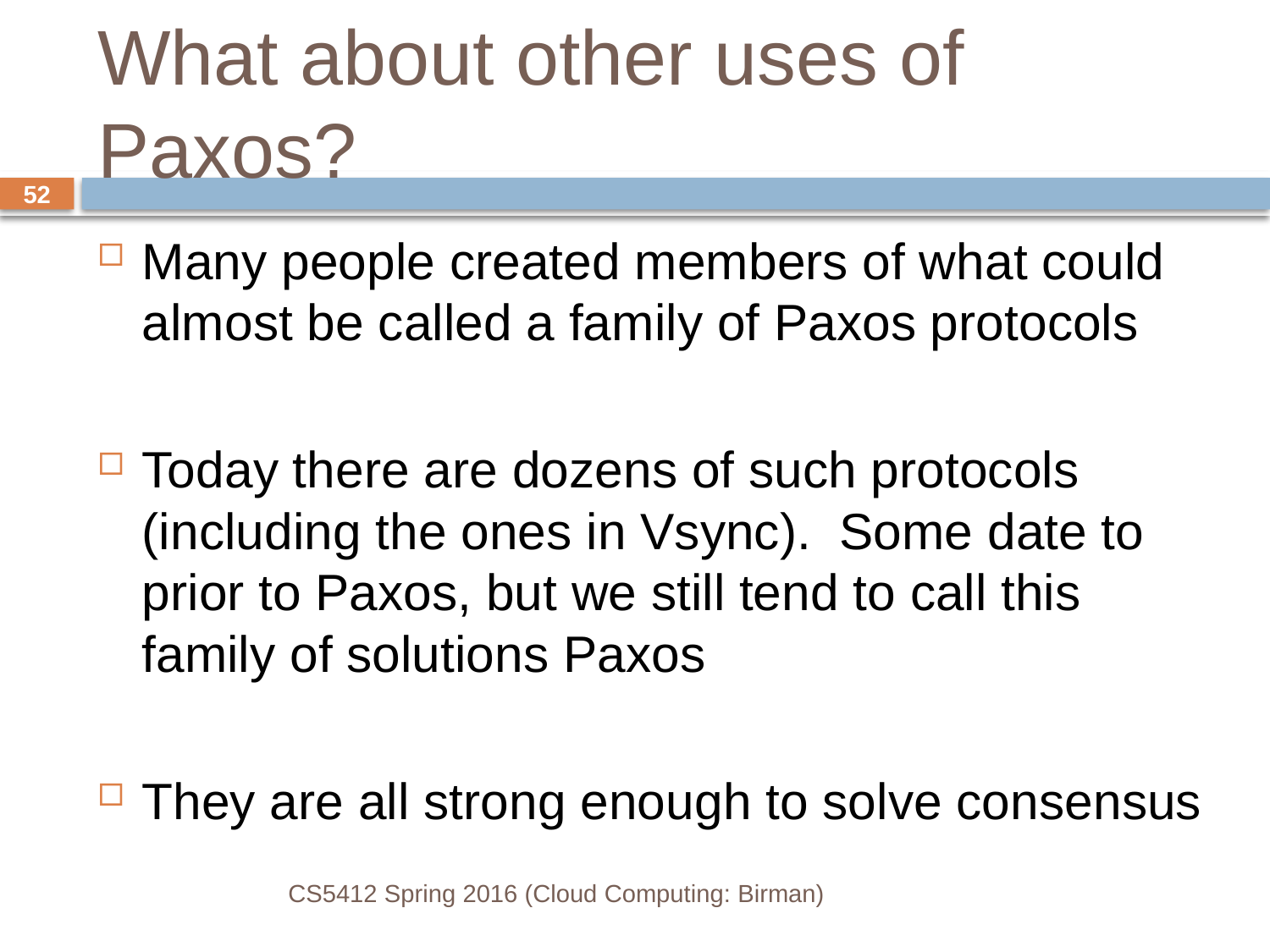

# What about other uses of Paxos?
52
Many people created members of what could almost be called a family of Paxos protocols

Today there are dozens of such protocols (including the ones in Vsync).  Some date to prior to Paxos, but we still tend to call this family of solutions Paxos

They are all strong enough to solve consensus
CS5412 Spring 2016 (Cloud Computing: Birman)